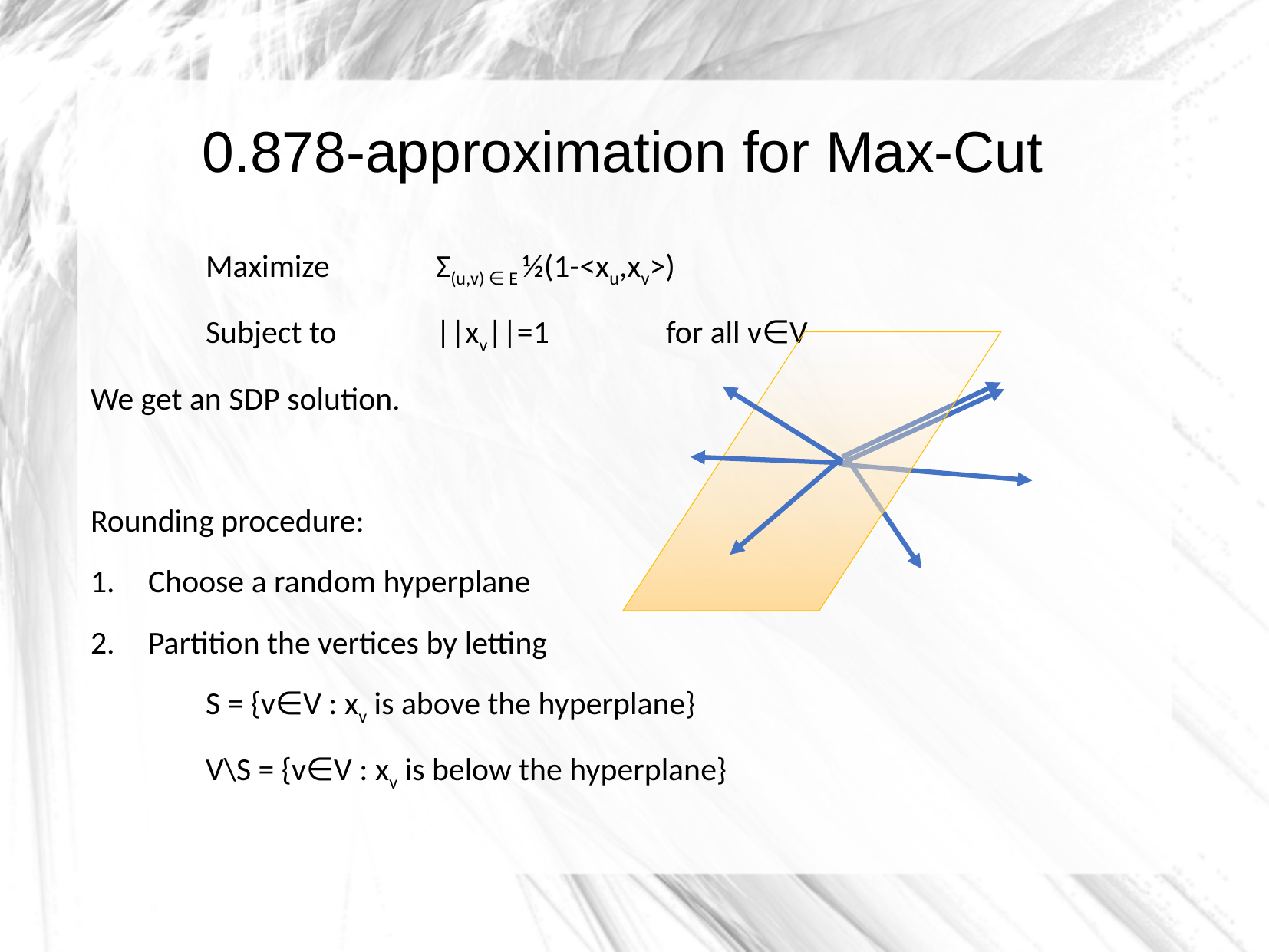

0.878-approximation for Max-Cut
	Maximize 	Σ(u,v) ∈ E ½(1-<xu,xv>)
	Subject to 	||xv||=1		for all v∈V
We get an SDP solution.

Rounding procedure:
Choose a random hyperplane
Partition the vertices by letting
	S = {v∈V : xv is above the hyperplane}
	V\S = {v∈V : xv is below the hyperplane}